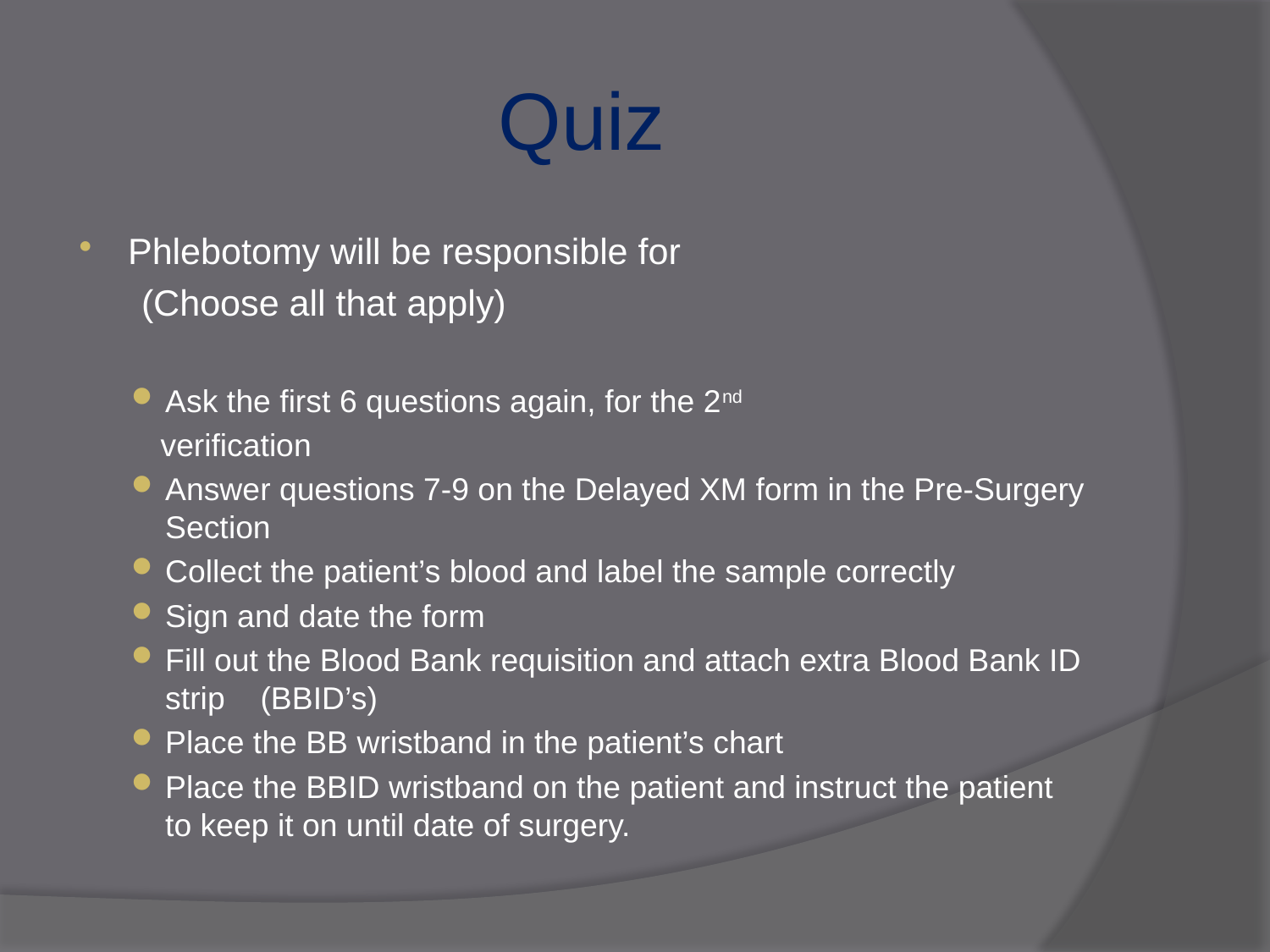

# Quiz
Phlebotomy will be responsible for
      (Choose all that apply)

Ask the first 6 questions again, for the 2nd
         verification
Answer questions 7-9 on the Delayed XM form in the Pre-Surgery Section
Collect the patient’s blood and label the sample correctly
Sign and date the form
Fill out the Blood Bank requisition and attach extra Blood Bank ID strip    (BBID’s)
Place the BB wristband in the patient’s chart
Place the BBID wristband on the patient and instruct the patient to keep it on until date of surgery.